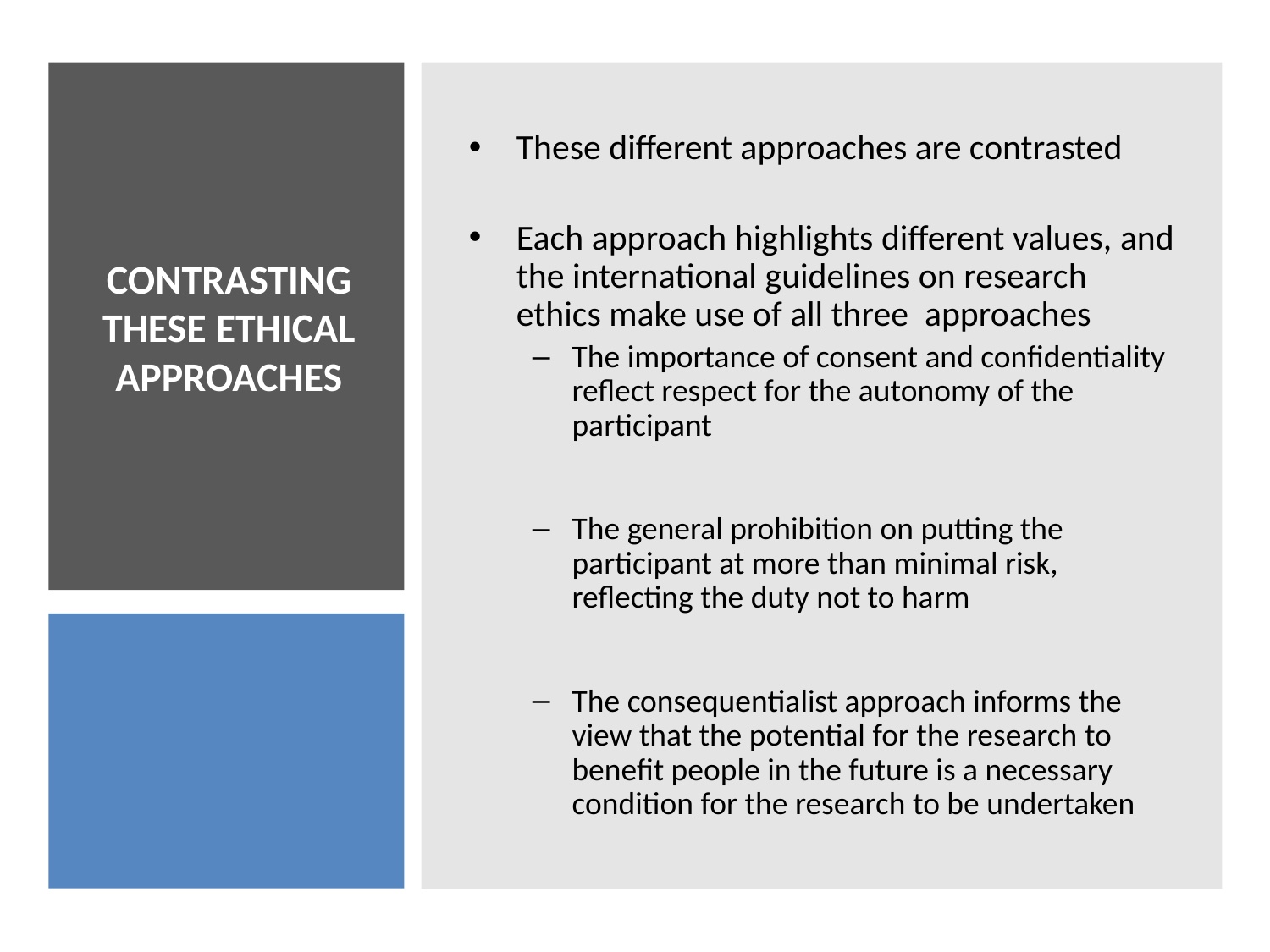

These different approaches are contrasted

Each approach highlights different values, and the international guidelines on research ethics make use of all three  approaches
The importance of consent and confidentiality reflect respect for the autonomy of the participant

The general prohibition on putting the participant at more than minimal risk, reflecting the duty not to harm

The consequentialist approach informs the view that the potential for the research to benefit people in the future is a necessary condition for the research to be undertaken
# CONTRASTING THESE ETHICAL APPROACHES